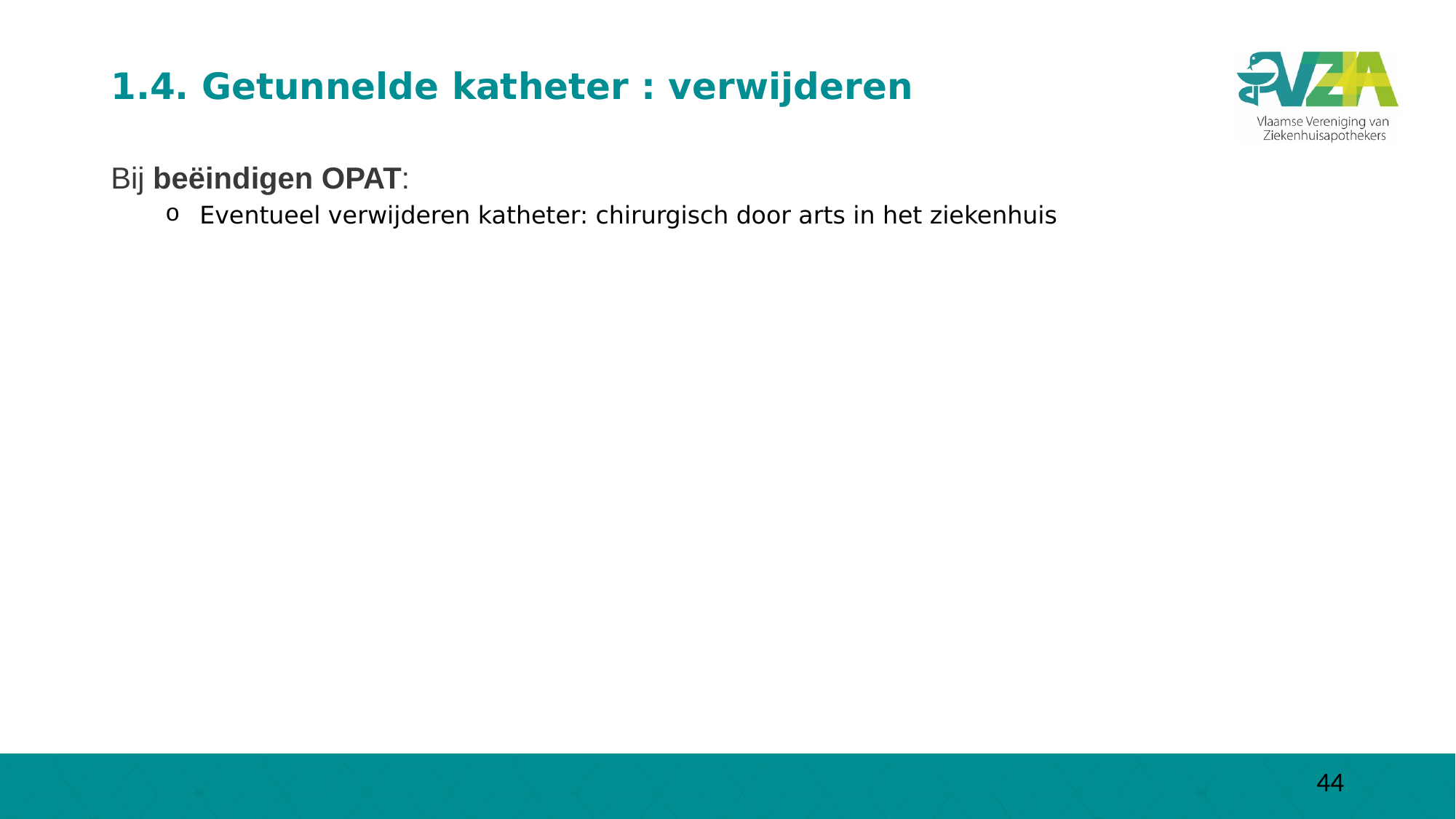

# 1.4. Getunnelde katheter : verwijderen
Bij beëindigen OPAT:
Eventueel verwijderen katheter: chirurgisch door arts in het ziekenhuis

44